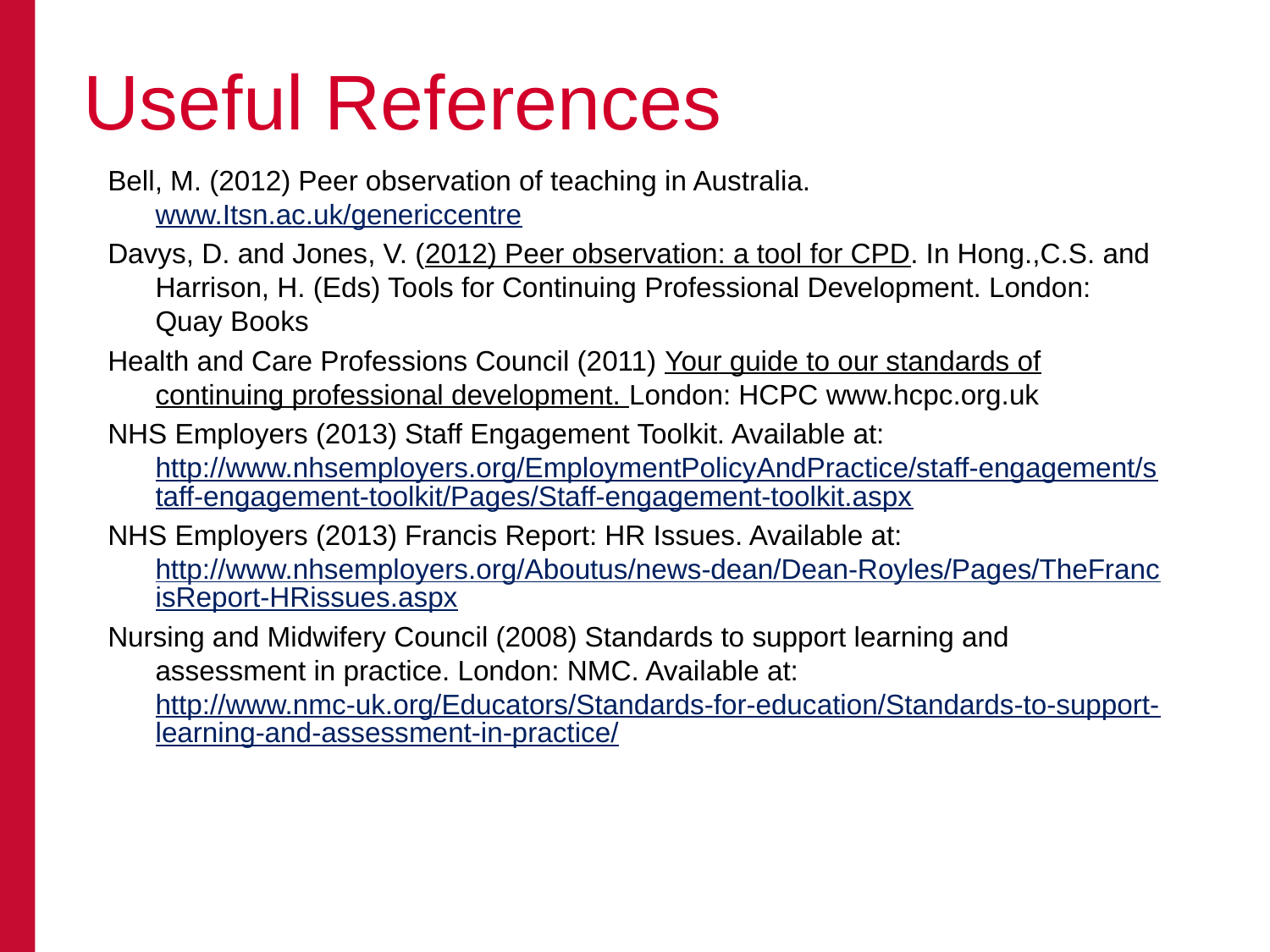

# Useful References
Bell, M. (2012) Peer observation of teaching in Australia. www.Itsn.ac.uk/genericcentre
Davys, D. and Jones, V. (2012) Peer observation: a tool for CPD. In Hong.,C.S. and Harrison, H. (Eds) Tools for Continuing Professional Development. London: Quay Books
Health and Care Professions Council (2011) Your guide to our standards of continuing professional development. London: HCPC www.hcpc.org.uk
NHS Employers (2013) Staff Engagement Toolkit. Available at: http://www.nhsemployers.org/EmploymentPolicyAndPractice/staff-engagement/staff-engagement-toolkit/Pages/Staff-engagement-toolkit.aspx
NHS Employers (2013) Francis Report: HR Issues. Available at: http://www.nhsemployers.org/Aboutus/news-dean/Dean-Royles/Pages/TheFrancisReport-HRissues.aspx
Nursing and Midwifery Council (2008) Standards to support learning and assessment in practice. London: NMC. Available at:  http://www.nmc-uk.org/Educators/Standards-for-education/Standards-to-support-learning-and-assessment-in-practice/